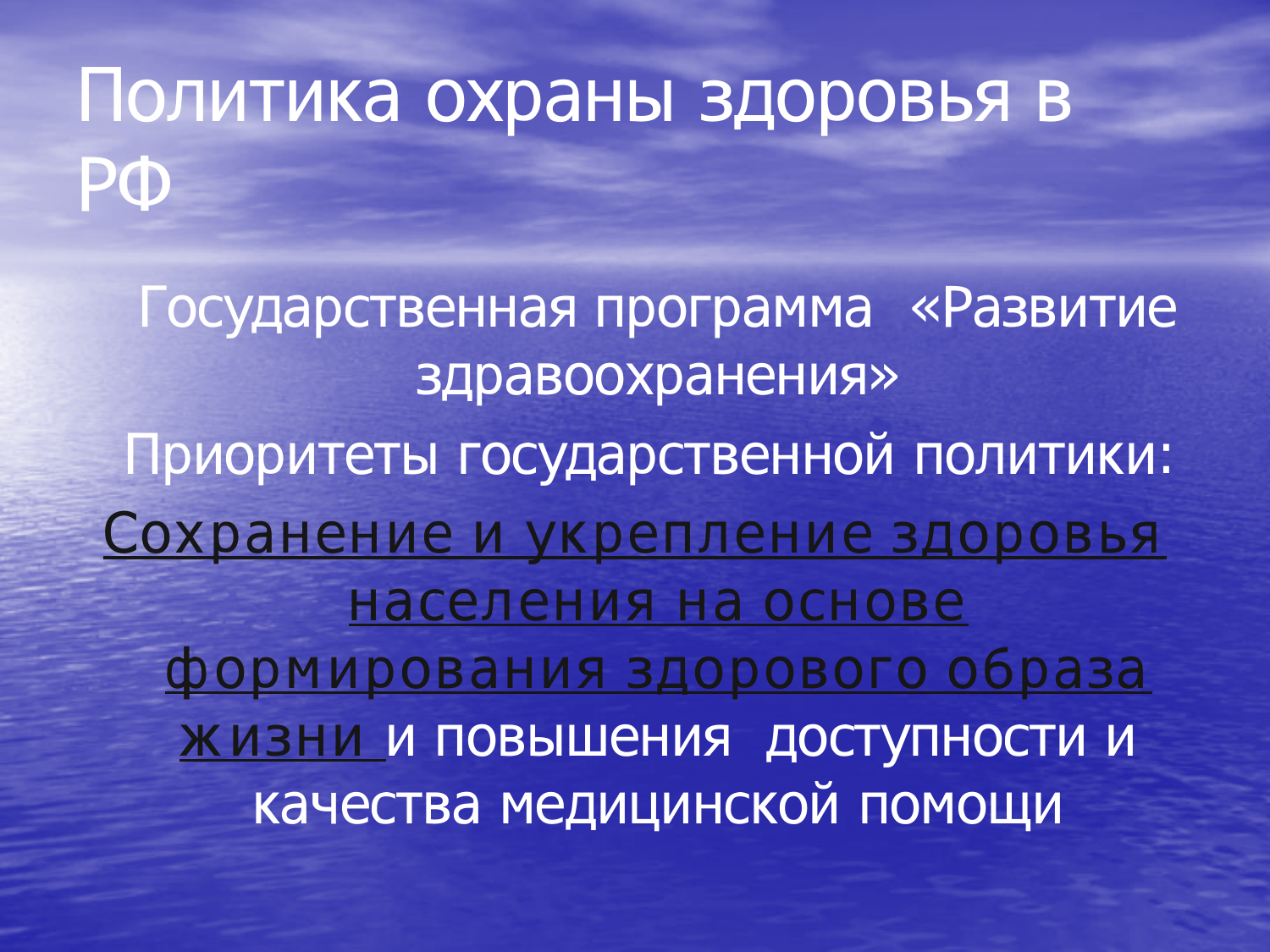

# Политика охраны здоровья в РФ
	Государственная программа  «Развитие здравоохранения»
	Приоритеты государственной политики:
Сохранение и укрепление здоровья населения на основе формирования здорового образа жизни и повышения  доступности и качества медицинской помощи